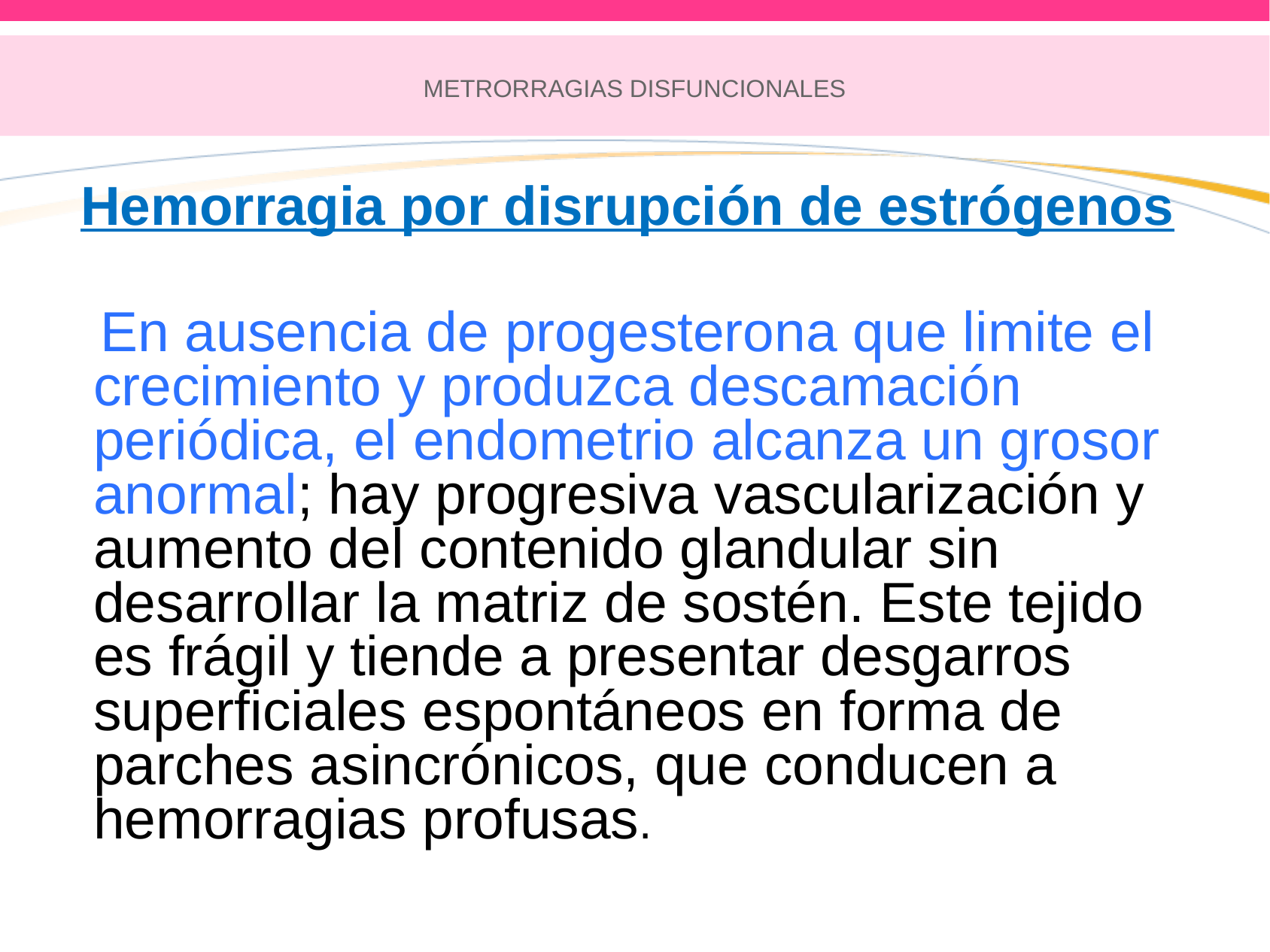

# METRORRAGIAS DISFUNCIONALES
Hemorragia por disrupción de estrógenos

  En ausencia de progesterona que limite el crecimiento y produzca descamación periódica, el endometrio alcanza un grosor anormal; hay progresiva vascularización y aumento del contenido glandular sin desarrollar la matriz de sostén. Este tejido es frágil y tiende a presentar desgarros superficiales espontáneos en forma de parches asincrónicos, que conducen a hemorragias profusas.